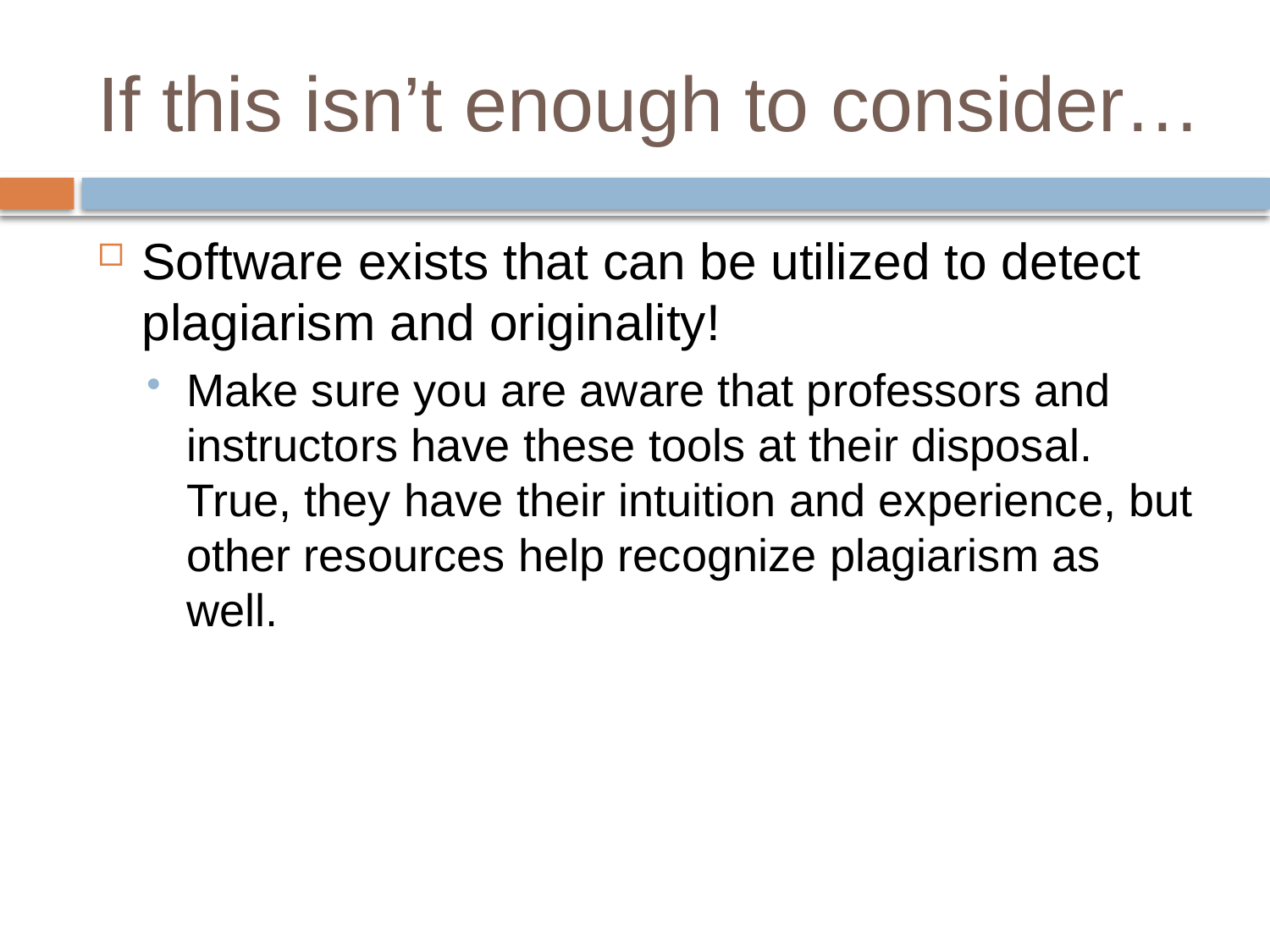

# If this isn’t enough to consider…
Software exists that can be utilized to detect plagiarism and originality!
Make sure you are aware that professors and instructors have these tools at their disposal. True, they have their intuition and experience, but other resources help recognize plagiarism as well.